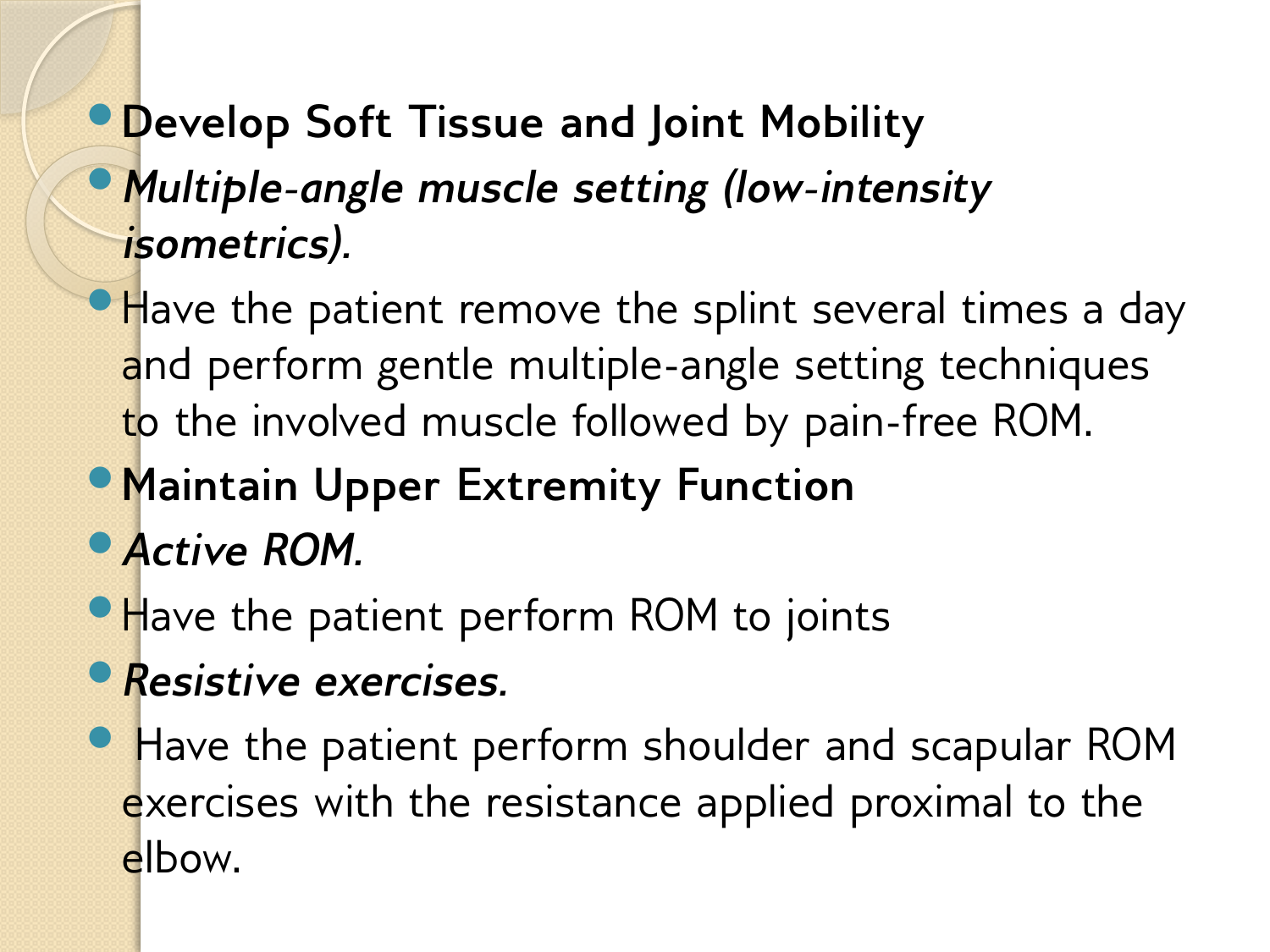

Develop Soft Tissue and Joint Mobility
Multiple-angle muscle setting (low-intensity isometrics).
Have the patient remove the splint several times a day and perform gentle multiple-angle setting techniques to the involved muscle followed by pain-free ROM.
Maintain Upper Extremity Function
Active ROM.
Have the patient perform ROM to joints
Resistive exercises.
 Have the patient perform shoulder and scapular ROM exercises with the resistance applied proximal to the elbow.